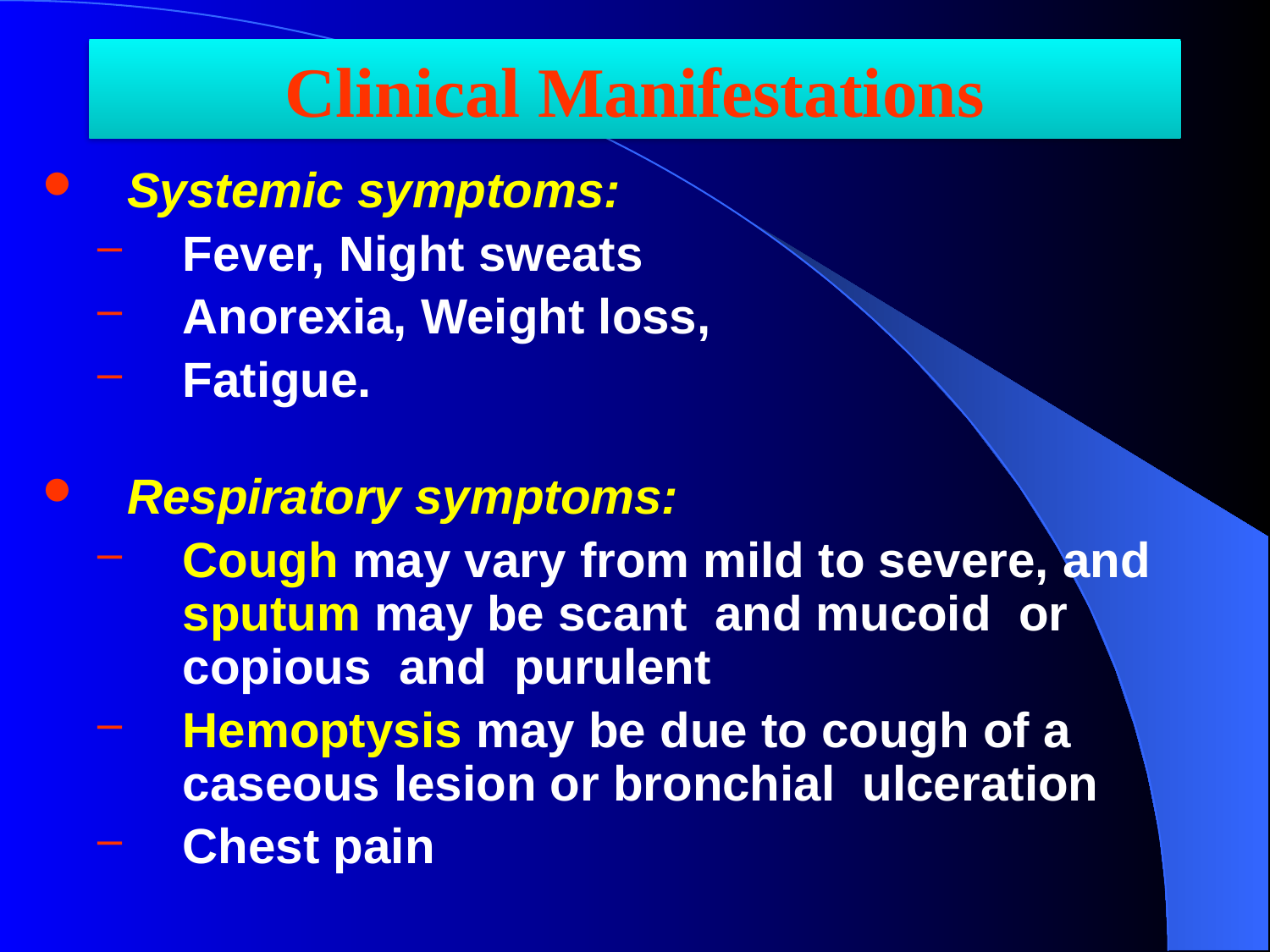

# Clinical Manifestations
Systemic symptoms:
Fever, Night sweats
Anorexia, Weight loss,
Fatigue.

Respiratory symptoms:
Cough may vary from mild to severe, and sputum may be scant  and mucoid  or  copious  and  purulent
Hemoptysis may be due to cough of a caseous lesion or bronchial  ulceration
Chest pain